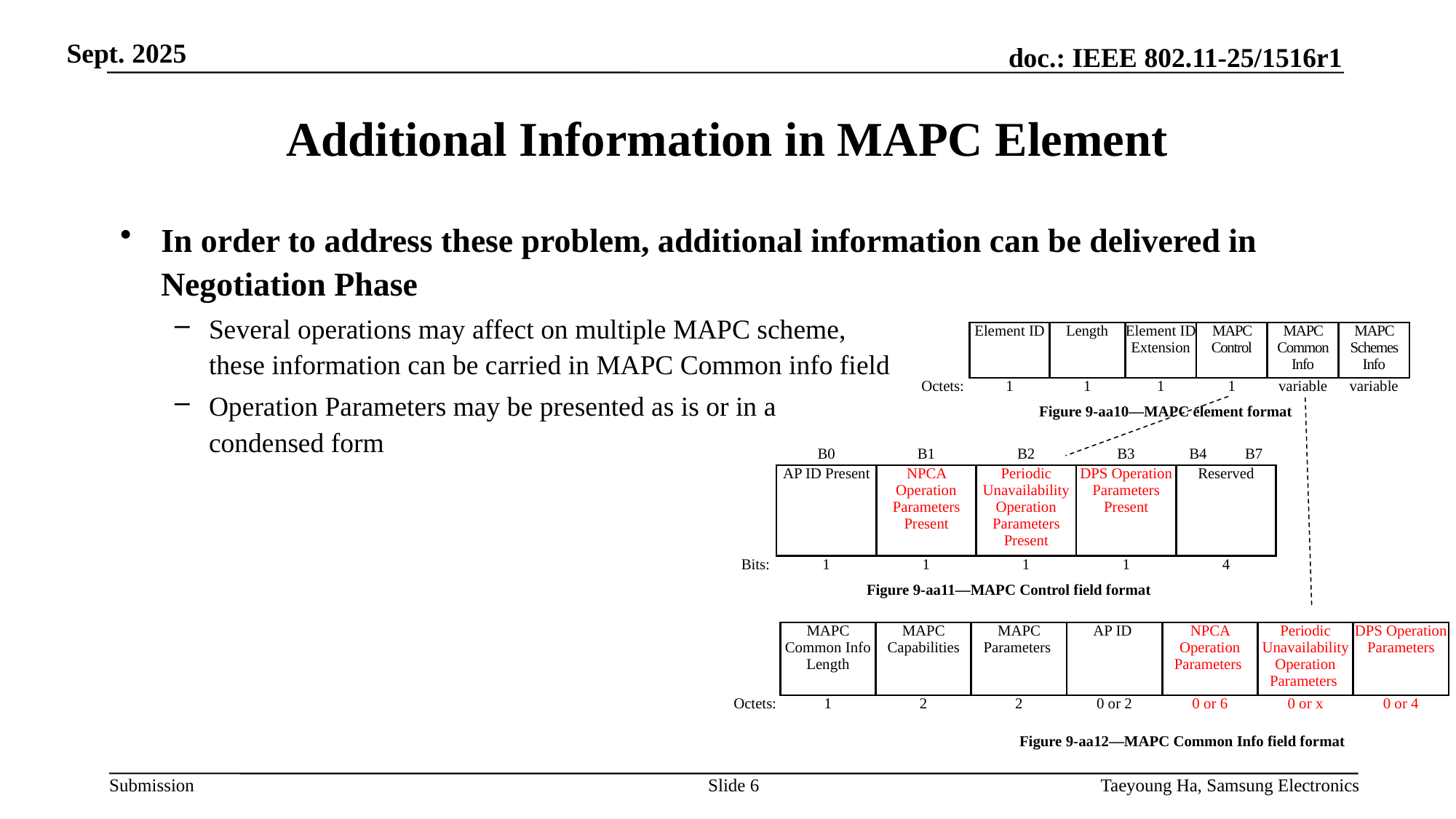

# Additional Information in MAPC Element
In order to address these problem, additional information can be delivered in Negotiation Phase
Several operations may affect on multiple MAPC scheme,
these information can be carried in MAPC Common info field
Operation Parameters may be presented as is or in a
condensed form
|  | Element ID | Length | Element ID Extension | MAPC Control | MAPC Common Info | MAPC Schemes Info |
| --- | --- | --- | --- | --- | --- | --- |
| Octets: | 1 | 1 | 1 | 1 | variable | variable |
Figure 9-aa10—MAPC element format
|  | B0 | B1 | B2 | B3 | B4 B7 |
| --- | --- | --- | --- | --- | --- |
|  | AP ID Present | NPCA Operation Parameters Present | Periodic Unavailability Operation Parameters Present | DPS Operation Parameters Present | Reserved |
| Bits: | 1 | 1 | 1 | 1 | 4 |
Figure 9-aa11—MAPC Control field format
|  | MAPC Common Info Length | MAPC Capabilities | MAPC Parameters | AP ID | NPCA Operation Parameters | Periodic Unavailability Operation Parameters | DPS Operation Parameters |
| --- | --- | --- | --- | --- | --- | --- | --- |
| Octets: | 1 | 2 | 2 | 0 or 2 | 0 or 6 | 0 or x | 0 or 4 |
Figure 9-aa12—MAPC Common Info field format
Slide 6
Taeyoung Ha, Samsung Electronics